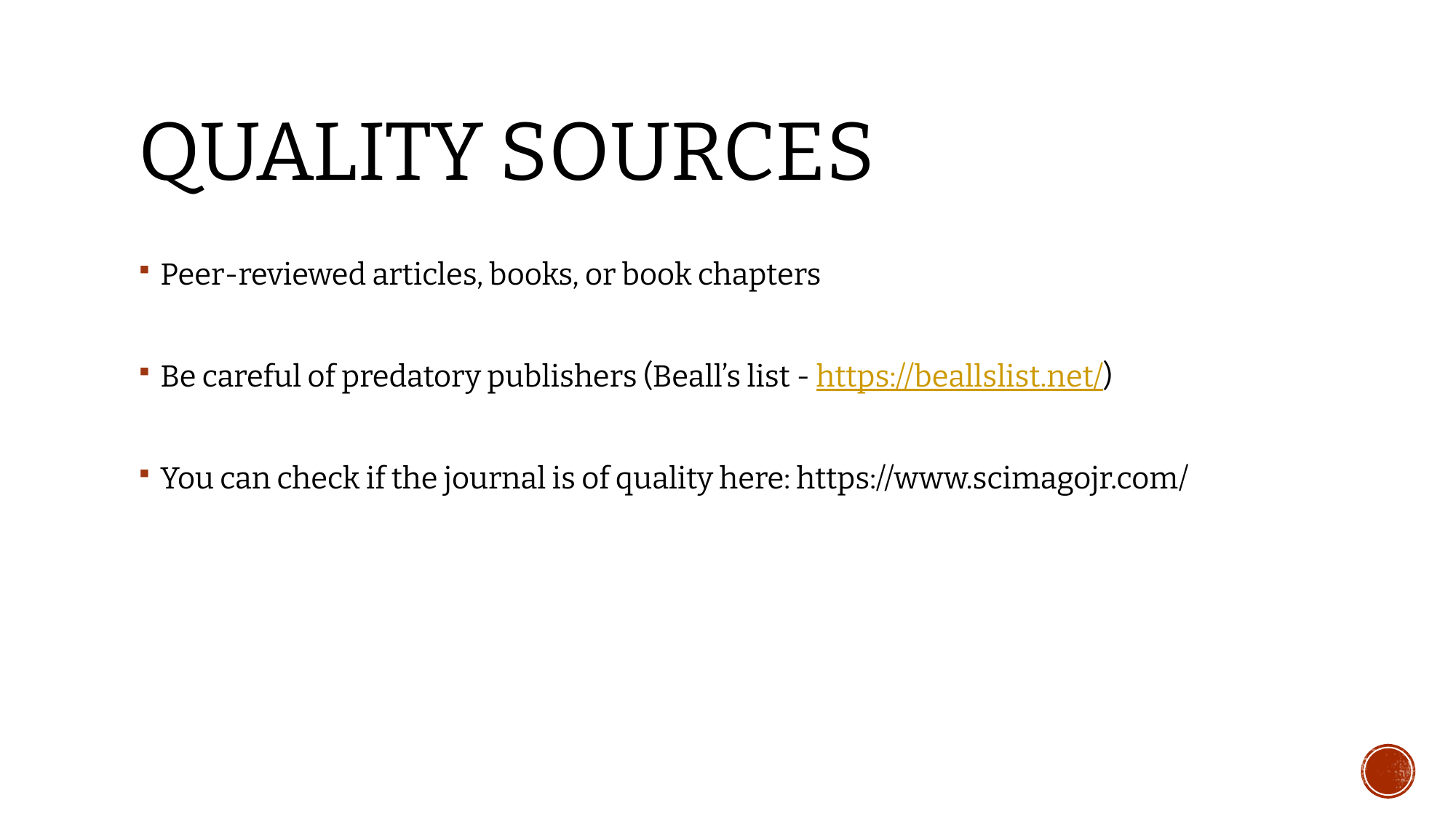

# Quality sources
Peer-reviewed articles, books, or book chapters

Be careful of predatory publishers (Beall’s list - https://beallslist.net/)

You can check if the journal is of quality here: https://www.scimagojr.com/